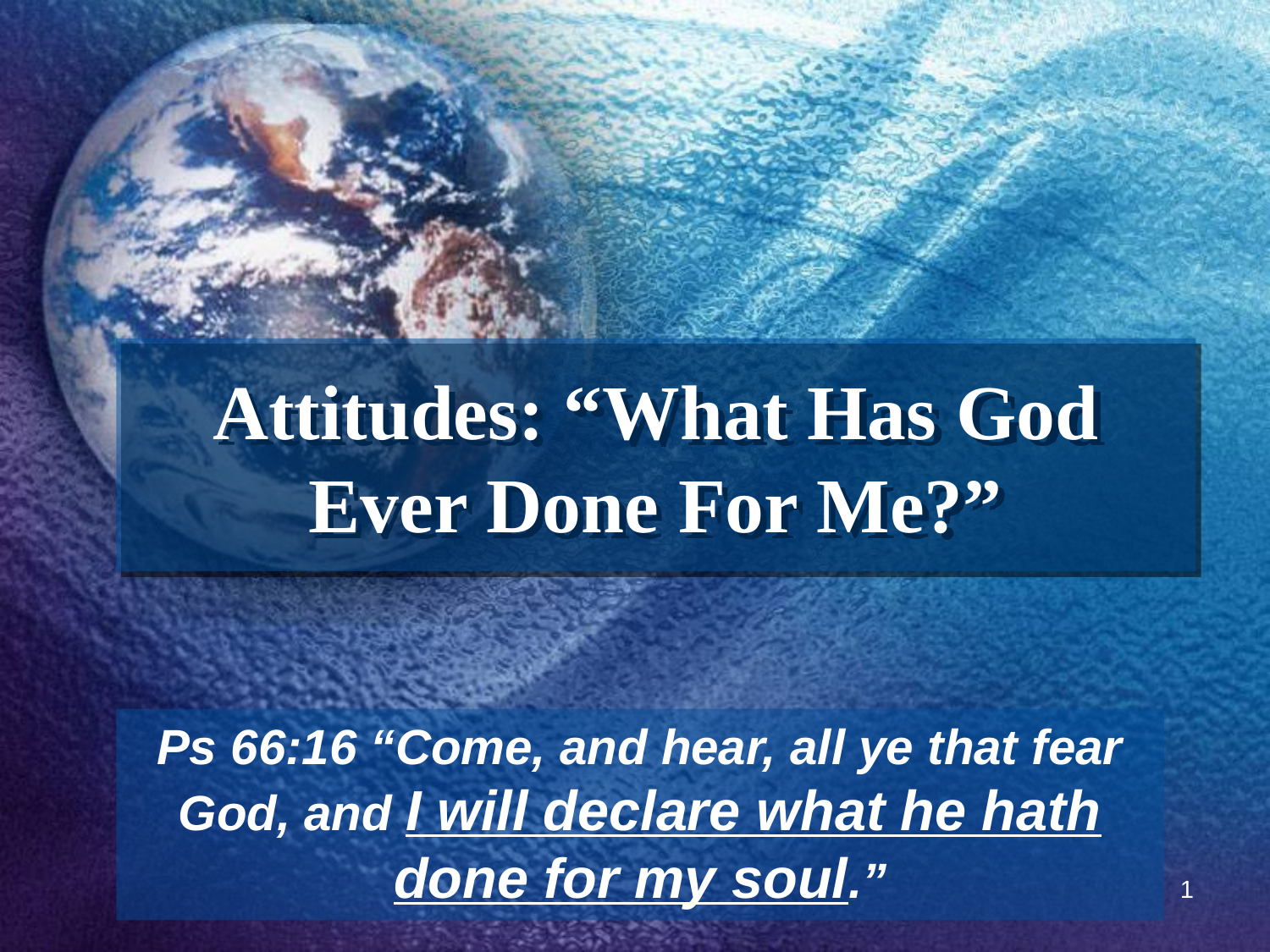

# Attitudes: “What Has God Ever Done For Me?”
Ps 66:16 “Come, and hear, all ye that fear God, and I will declare what he hath done for my soul.”

1